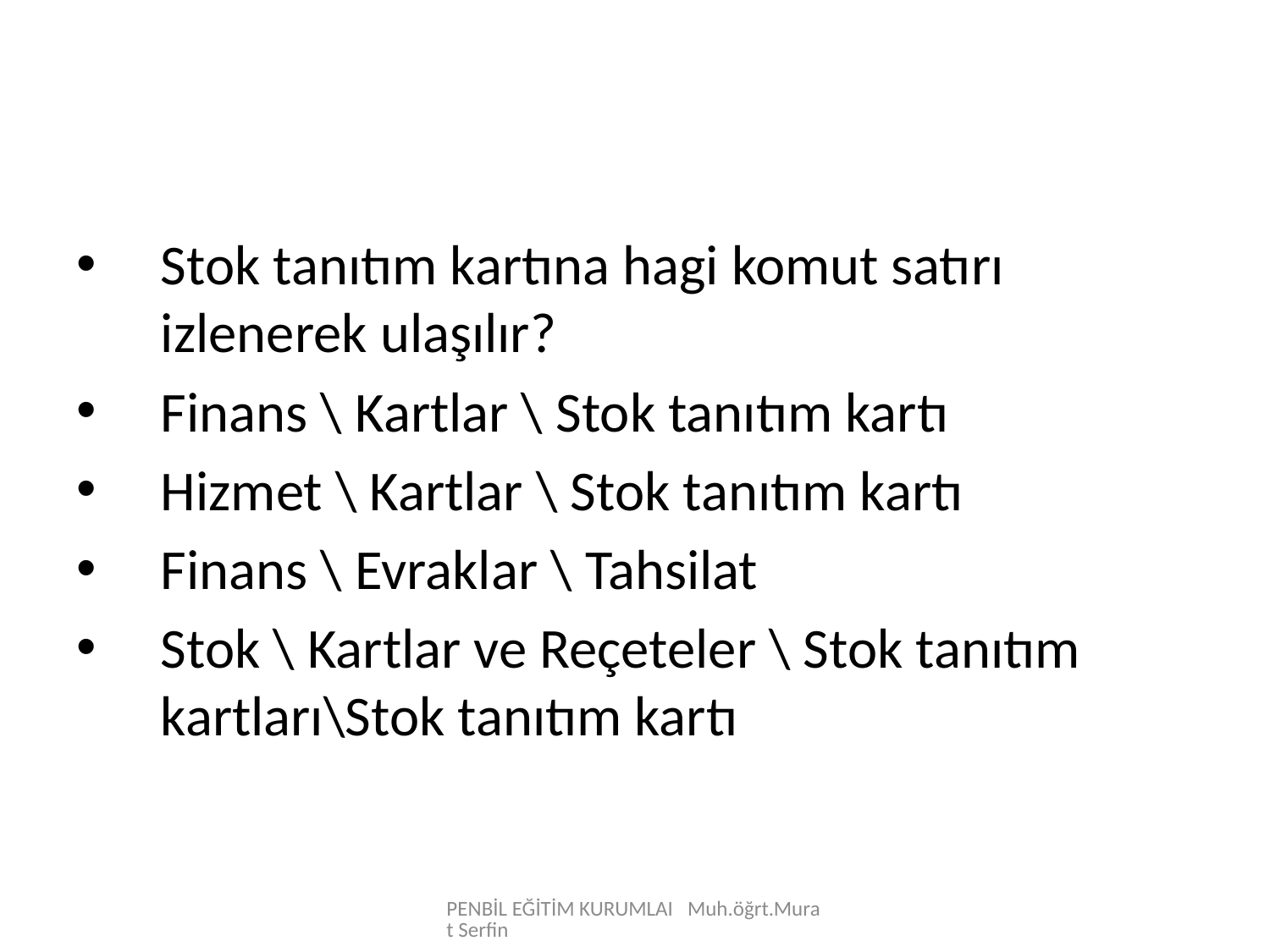

Stok tanıtım kartına hagi komut satırı izlenerek ulaşılır?
Finans \ Kartlar \ Stok tanıtım kartı
Hizmet \ Kartlar \ Stok tanıtım kartı
Finans \ Evraklar \ Tahsilat
Stok \ Kartlar ve Reçeteler \ Stok tanıtım kartları\Stok tanıtım kartı
PENBİL EĞİTİM KURUMLAI   Muh.öğrt.Murat Serfin